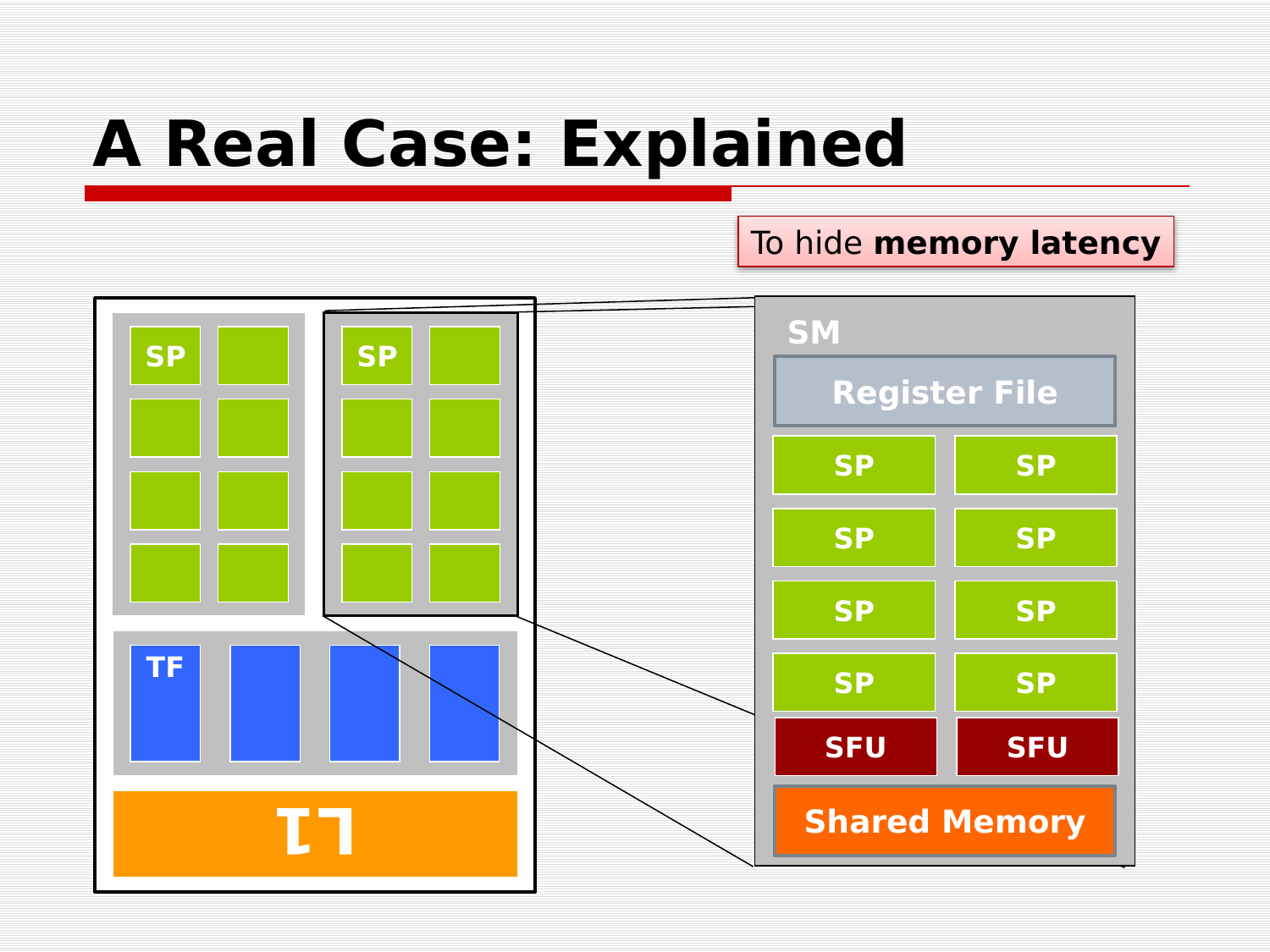

# A Real Case: Explained
To hide memory latency

SP
SP
SP
SP
SFU
SP
SP
SP
SP
SFU
Shared Memory
SM

SP

SP

TF

L1
Register File